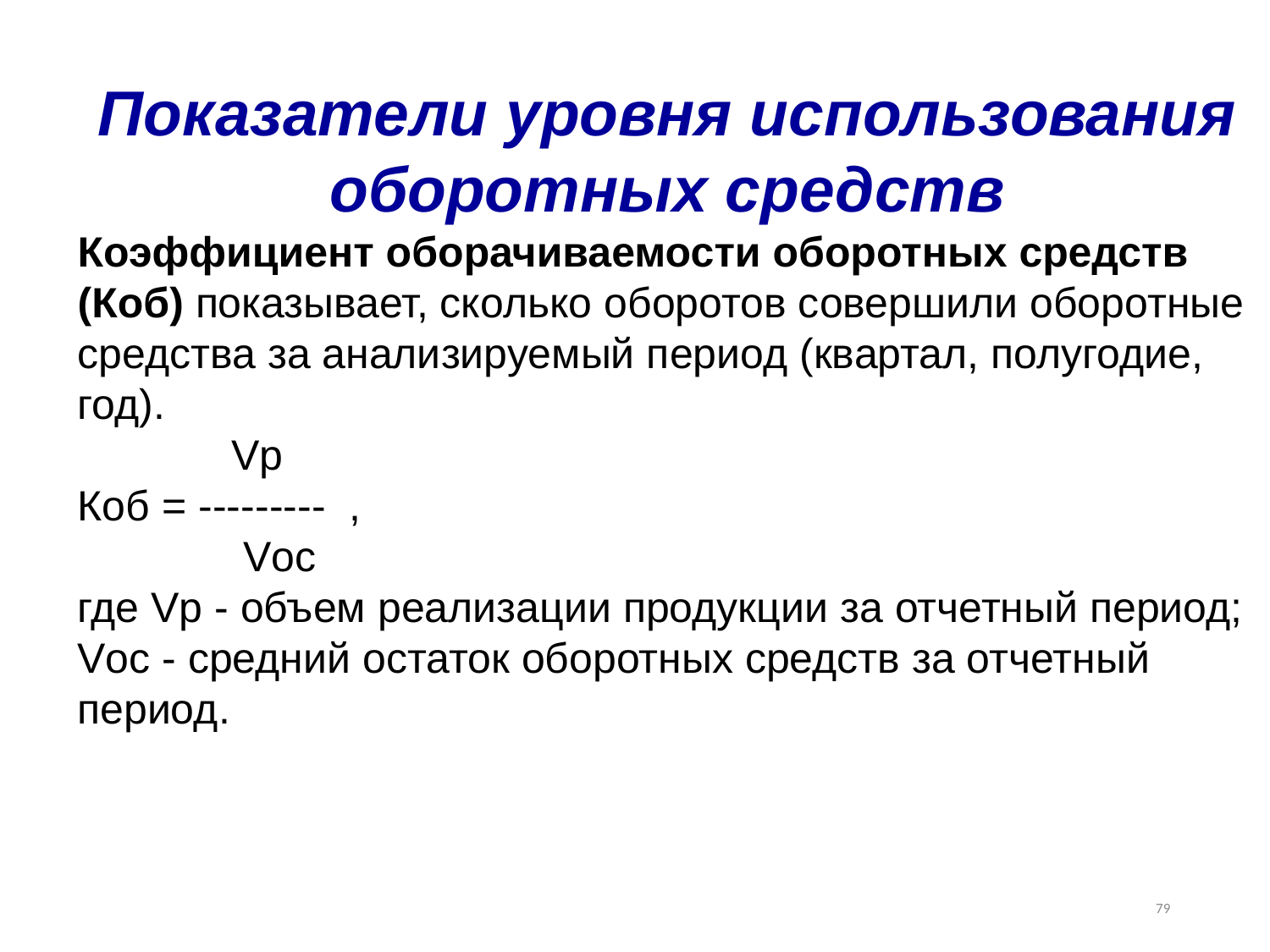

Показатели уровня использования оборотных средств
Коэффициент оборачиваемости оборотных средств (Коб) показывает, сколько оборотов совершили оборотные средства за анализируемый период (квартал, полугодие, год).
             Vp
Коб = ---------  ,
              Vос
где Vp - объем реализации продукции за отчетный период;
Vос - средний остаток оборотных средств за отчетный период.
79